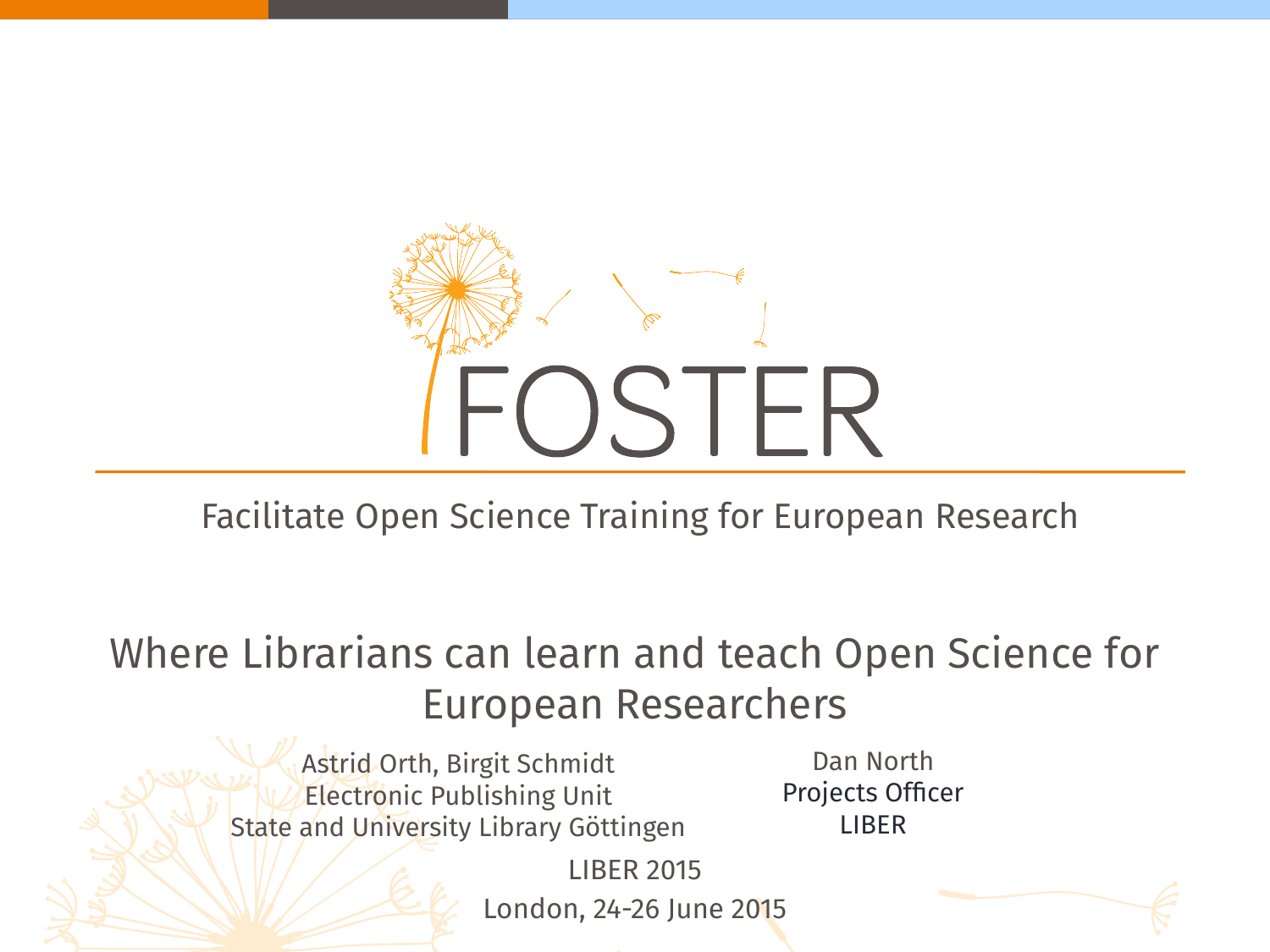

Facilitate Open Science Training for European Research
Where Librarians can learn and teach Open Science for European Researchers

LIBER 2015
London, 24-26 June 2015
Dan North
Projects Officer
LIBER
Astrid Orth, Birgit Schmidt
Electronic Publishing Unit
State and University Library Göttingen